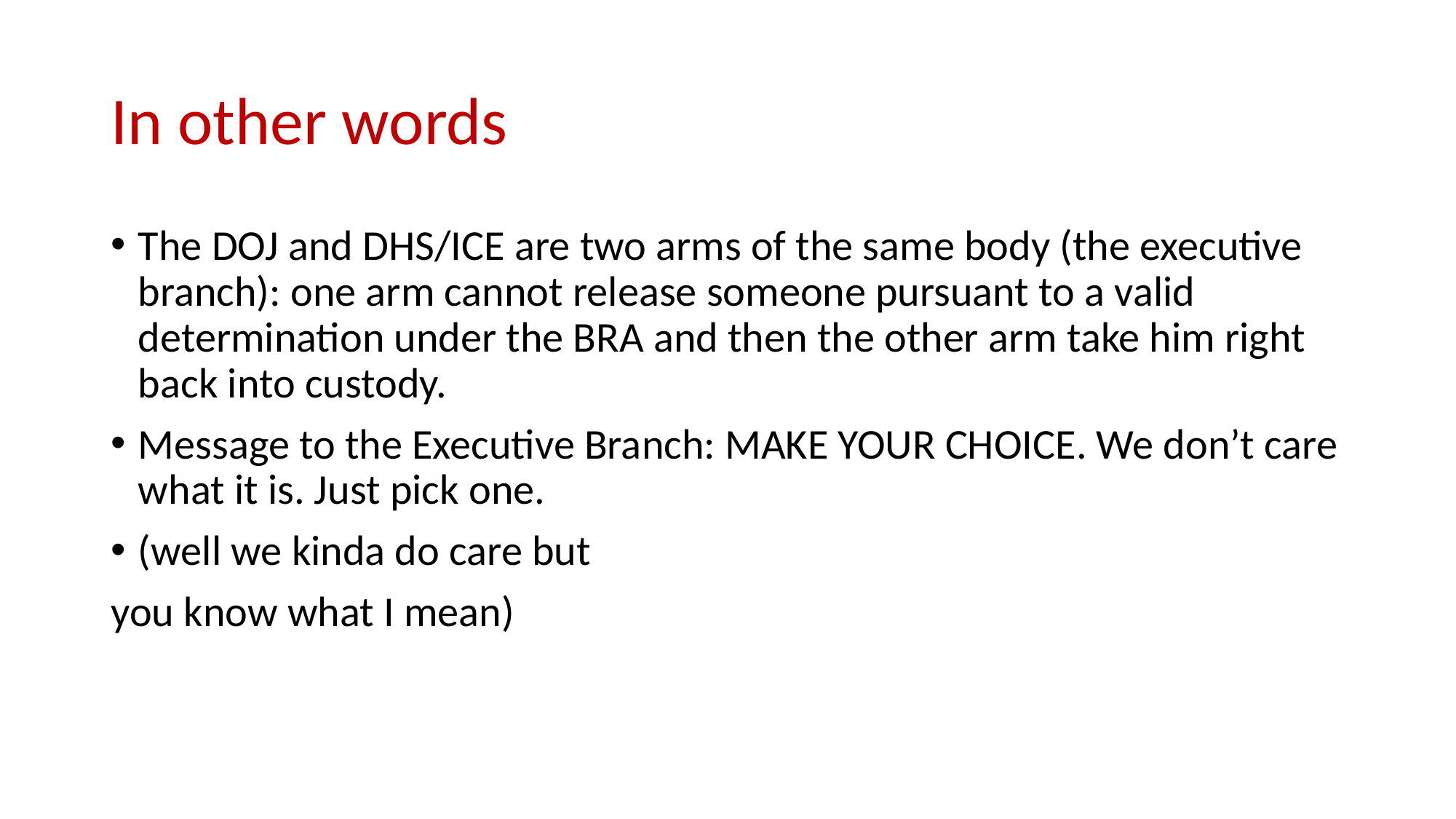

# In other words
The DOJ and DHS/ICE are two arms of the same body (the executive branch): one arm cannot release someone pursuant to a valid determination under the BRA and then the other arm take him right back into custody.
Message to the Executive Branch: MAKE YOUR CHOICE. We don’t care what it is. Just pick one.
(well we kinda do care but
you know what I mean)